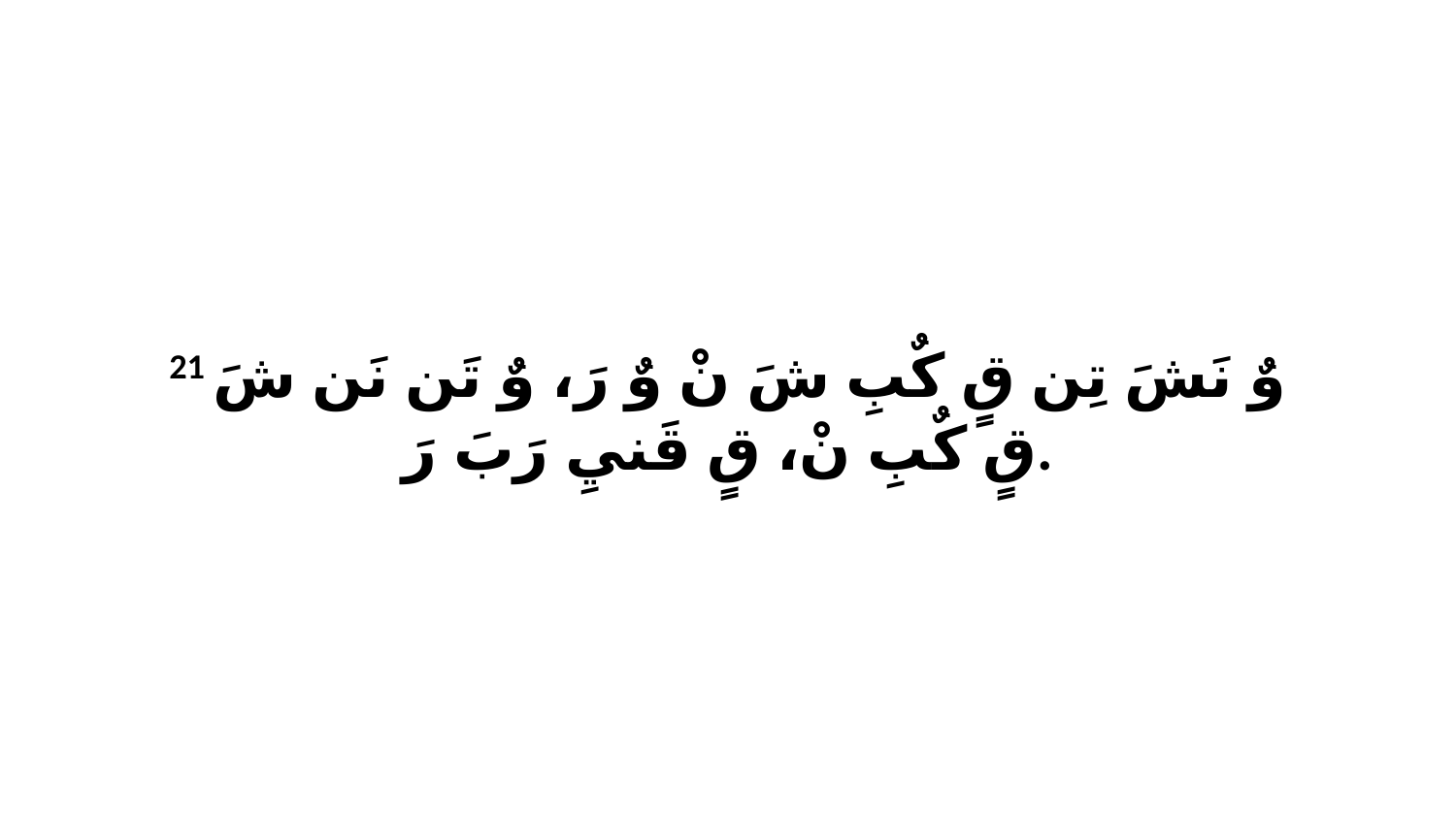

21 وٌ نَشَ تِن قٍ كٌبِ شَ نْ وٌ رَ، وٌ تَن نَن شَ قٍ كٌبِ نْ، قٍ قَنيِ رَبَ رَ.